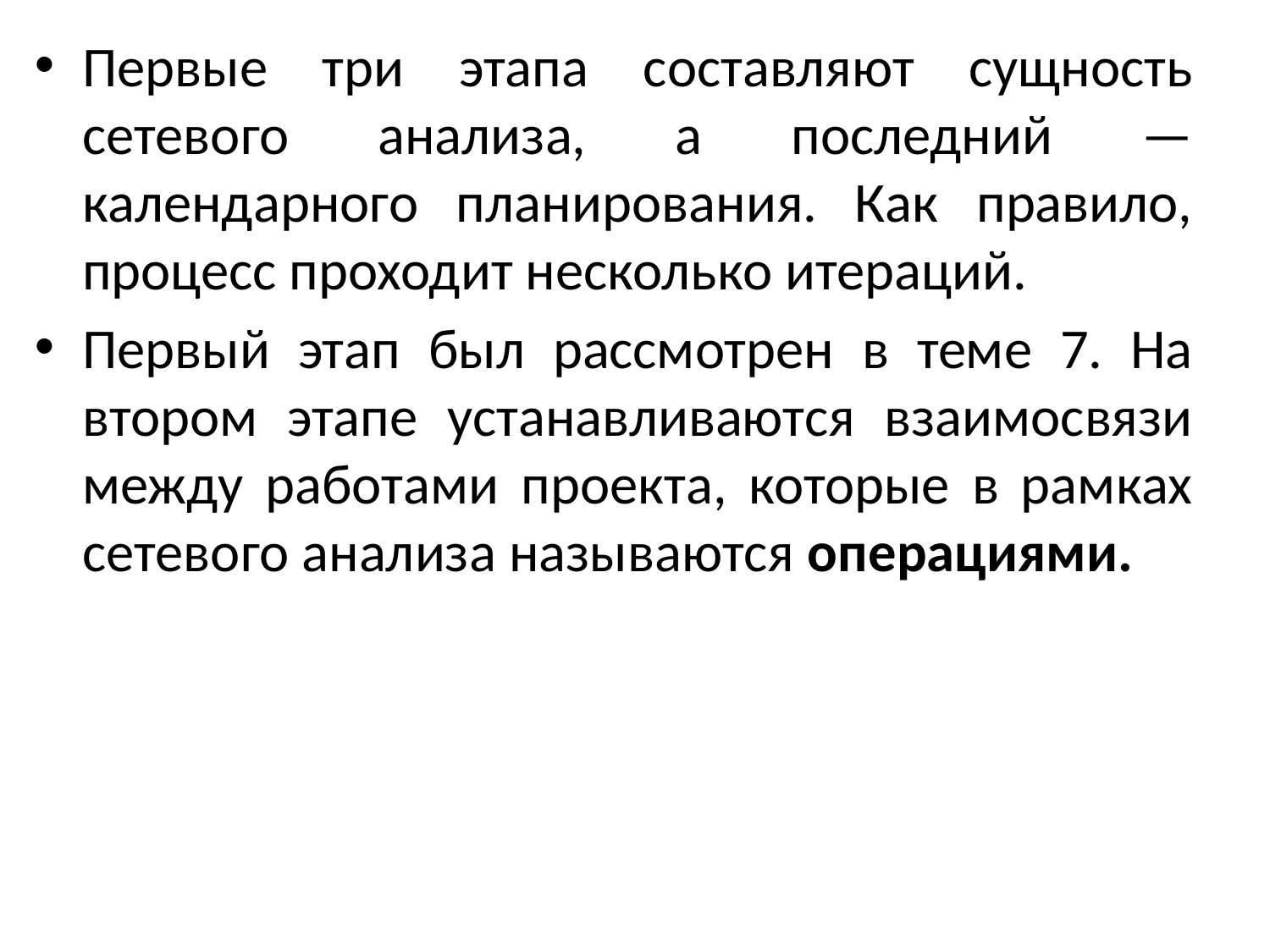

Первые три этапа составляют сущность сетевого анализа, а последний — календарного планирования. Как правило, процесс проходит несколько итераций.
Первый этап был рассмотрен в теме 7. На втором этапе устанавливаются взаимосвязи между работами проекта, которые в рамках сетевого анализа называются операциями.